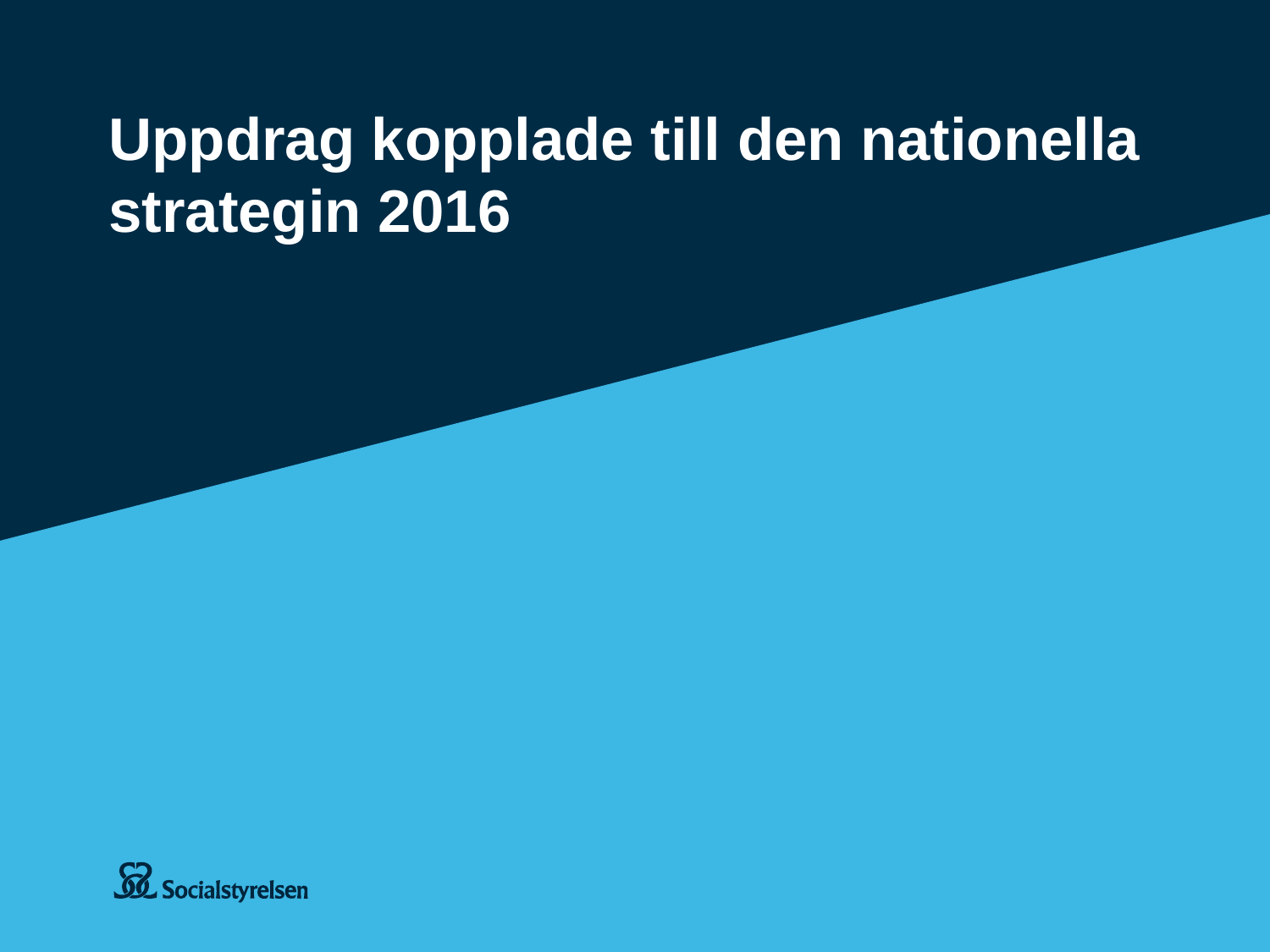

# Uppdrag kopplade till den nationella strategin 2016